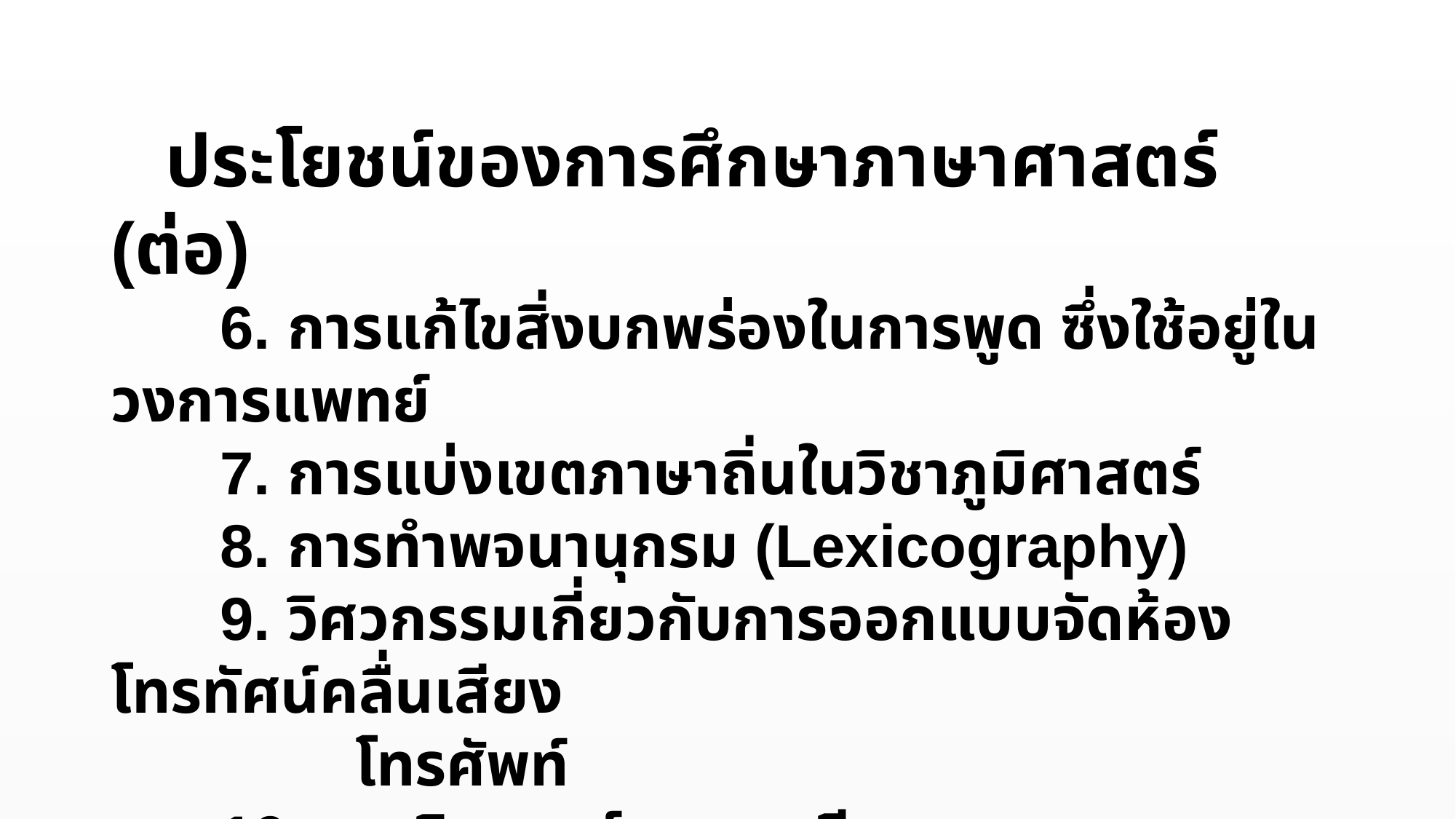

ประโยชน์ของการศึกษาภาษาศาสตร์ (ต่อ)
	6. การแก้ไขสิ่งบกพร่องในการพูด ซึ่งใช้อยู่ในวงการแพทย์
	7. การแบ่งเขตภาษาถิ่นในวิชาภูมิศาสตร์
	8. การทำพจนานุกรม (Lexicography)
	9. วิศวกรรมเกี่ยวกับการออกแบบจัดห้องโทรทัศน์คลื่นเสียง
            โทรศัพท์
	10. การวิเคราะห์วรรณคดี
	11.	การวิเคราะห์ประวัติศาสตร์และโบราณคดี